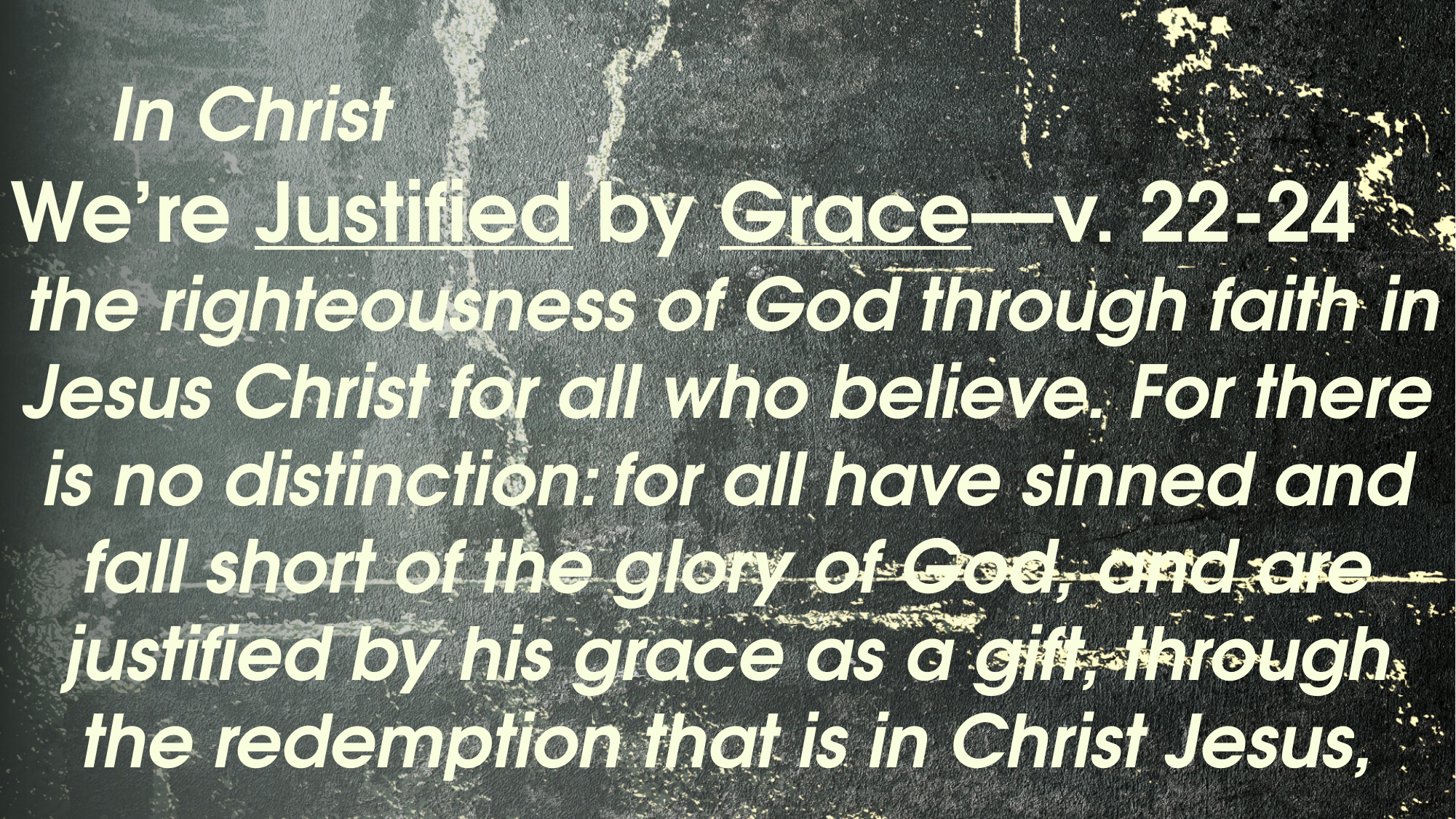

# In Christ
We’re Justified by Grace—v. 22-24
 the righteousness of God through faith in Jesus Christ for all who believe. For there is no distinction: for all have sinned and fall short of the glory of God, and are justified by his grace as a gift, through the redemption that is in Christ Jesus,